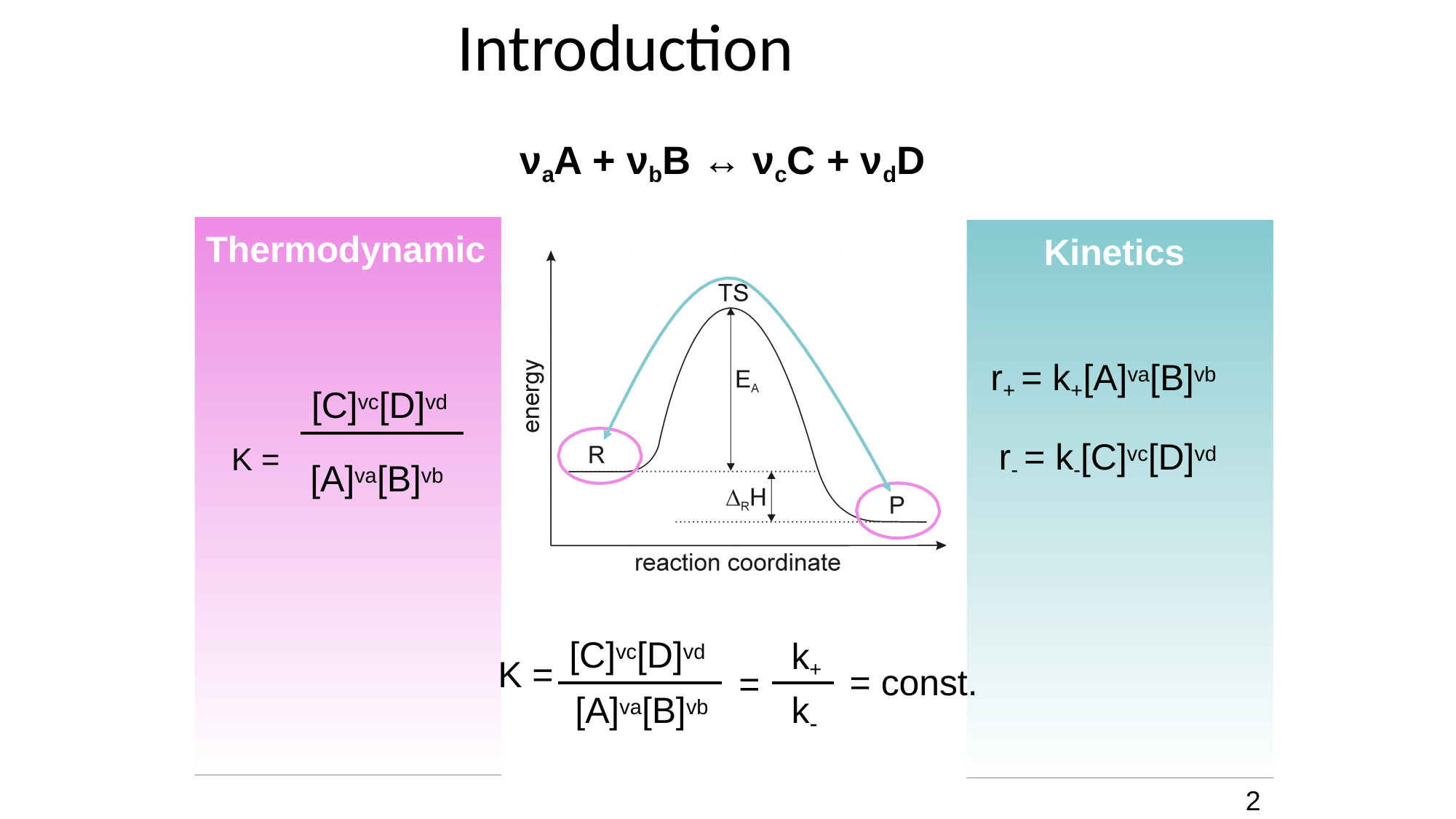

# Introduction
νaA + νbB ↔ νcC + νdD

Thermodynamic
Kinetics

r+ = k+[A]va[B]vb
[C]vc[D]vd
K =	[A]va[B]vb

r- = k-[C]vc[D]vd

[C]vc[D]vd
k+
= const.
K =
[A]va[B]vb
=

k
-
2